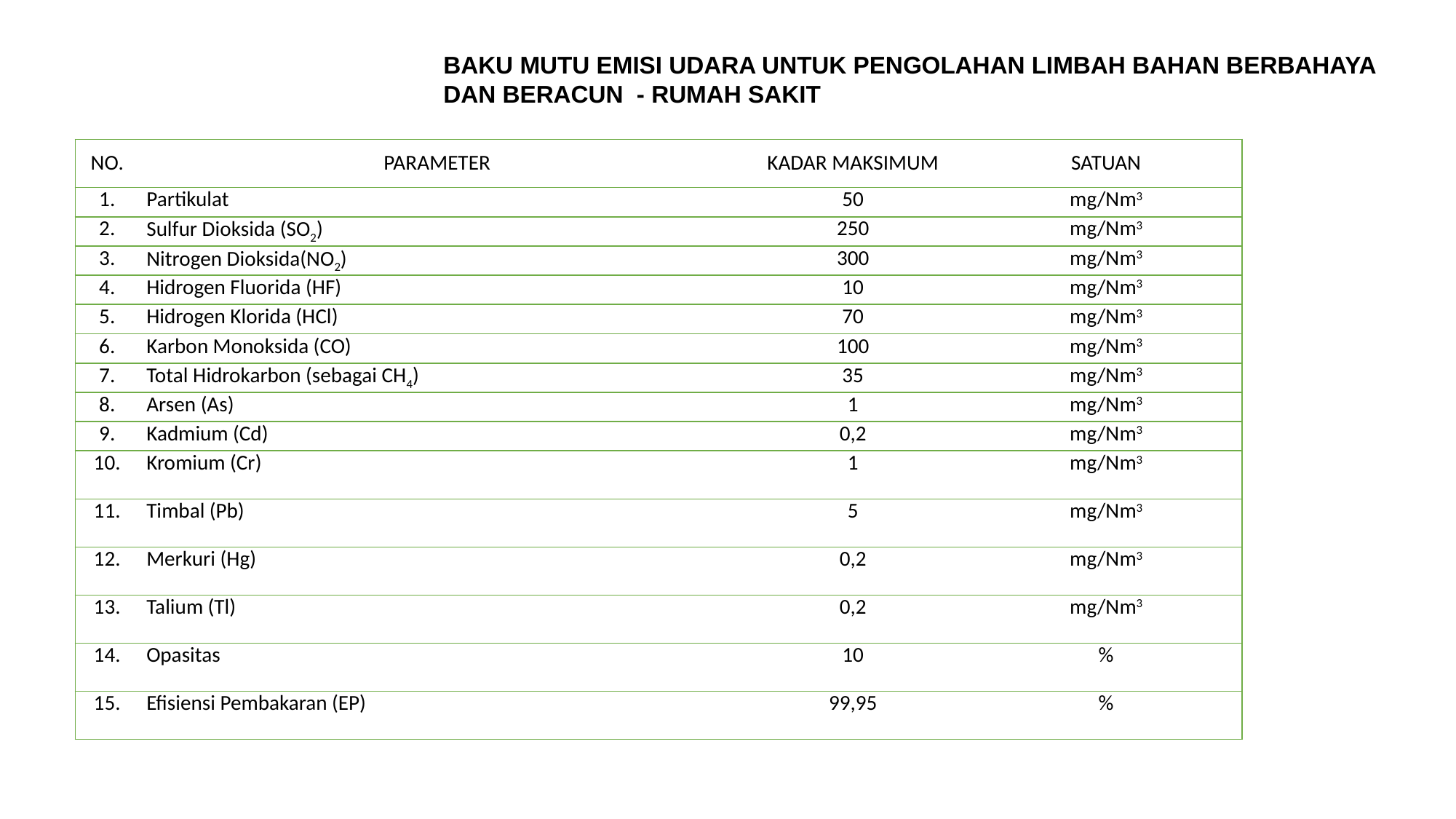

Baku Mutu Emisi Udara untuk Pengolahan Limbah Bahan Berbahaya dan Beracun  - Rumah sakit
| NO. | PARAMETER | KADAR MAKSIMUM | SATUAN |
| --- | --- | --- | --- |
| 1. | Partikulat | 50 | mg/Nm3 |
| 2. | Sulfur Dioksida (SO2) | 250 | mg/Nm3 |
| 3. | Nitrogen Dioksida(NO2) | 300 | mg/Nm3 |
| 4. | Hidrogen Fluorida (HF) | 10 | mg/Nm3 |
| 5. | Hidrogen Klorida (HCl) | 70 | mg/Nm3 |
| 6. | Karbon Monoksida (CO) | 100 | mg/Nm3 |
| 7. | Total Hidrokarbon (sebagai CH4) | 35 | mg/Nm3 |
| 8. | Arsen (As) | 1 | mg/Nm3 |
| 9. | Kadmium (Cd) | 0,2 | mg/Nm3 |
| 10. | Kromium (Cr) | 1 | mg/Nm3 |
| 11. | Timbal (Pb) | 5 | mg/Nm3 |
| 12. | Merkuri (Hg) | 0,2 | mg/Nm3 |
| 13. | Talium (Tl) | 0,2 | mg/Nm3 |
| 14. | Opasitas | 10 | % |
| 15. | Efisiensi Pembakaran (EP) | 99,95 | % |